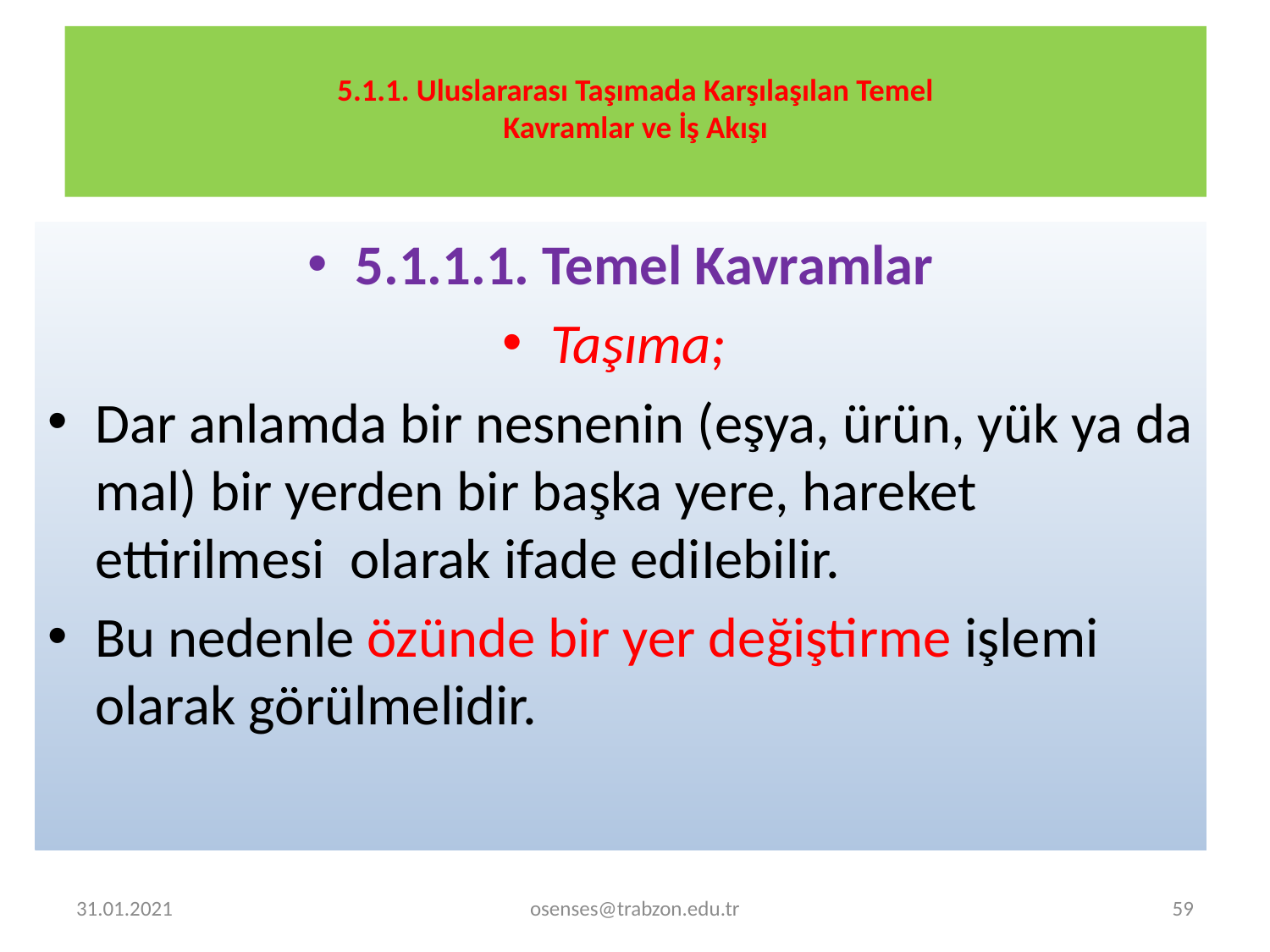

# 5.1.1. Uluslararası Taşımada Karşılaşılan Temel Kavramlar ve İş Akışı
5.1.1.1. Temel Kavramlar
Taşıma;
Dar anlamda bir nesnenin (eşya, ürün, yük ya da mal) bir yer­den bir başka yere, hareket ettirilmesi  olarak ifade ediIebilir.
Bu nedenle özünde bir yer değiştirme işlemi olarak görülmelidir.

31.01.2021
osenses@trabzon.edu.tr
59